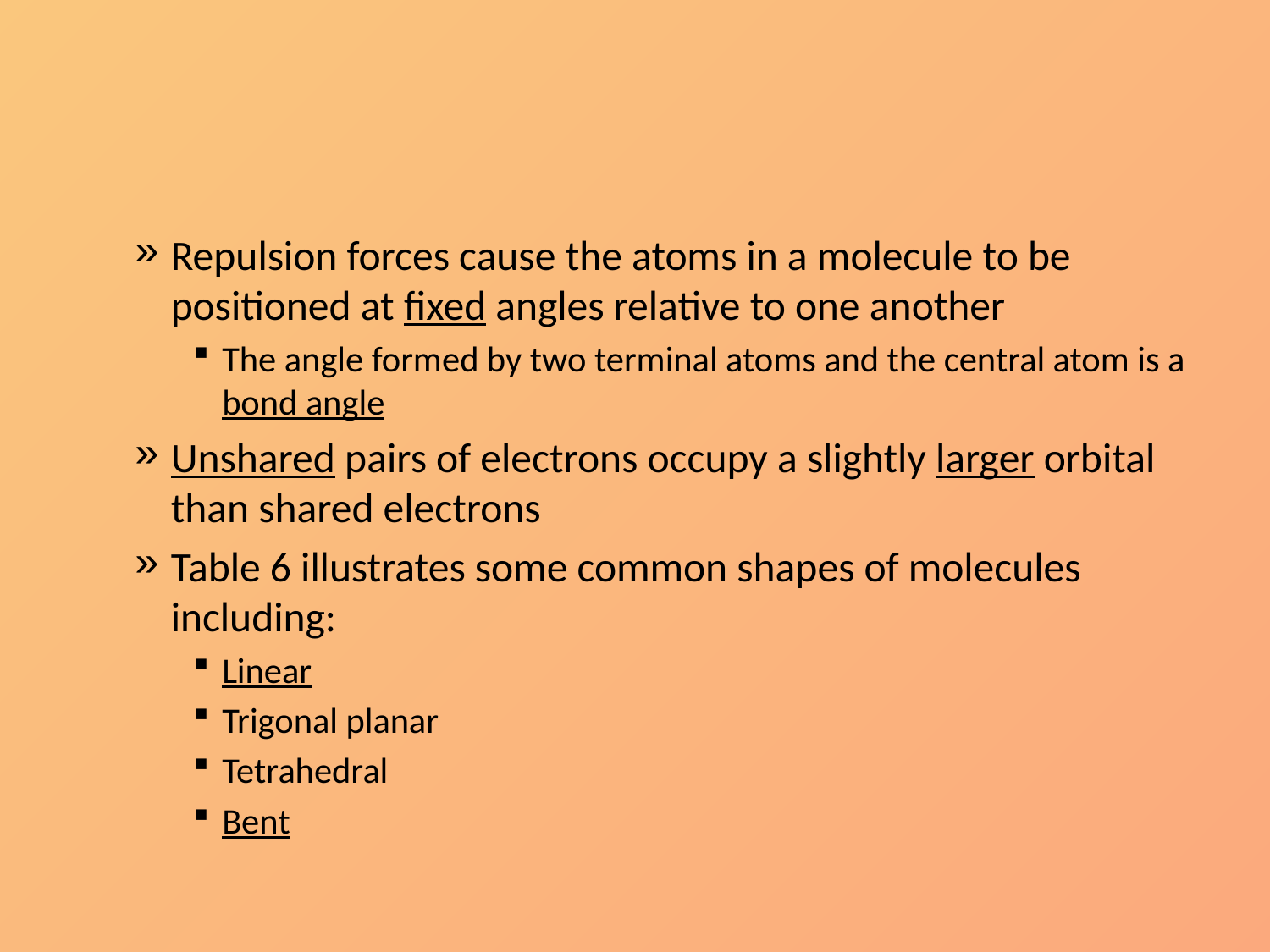

#
Repulsion forces cause the atoms in a molecule to be positioned at fixed angles relative to one another
The angle formed by two terminal atoms and the central atom is a bond angle
Unshared pairs of electrons occupy a slightly larger orbital than shared electrons
Table 6 illustrates some common shapes of molecules including:
Linear
Trigonal planar
Tetrahedral
Bent